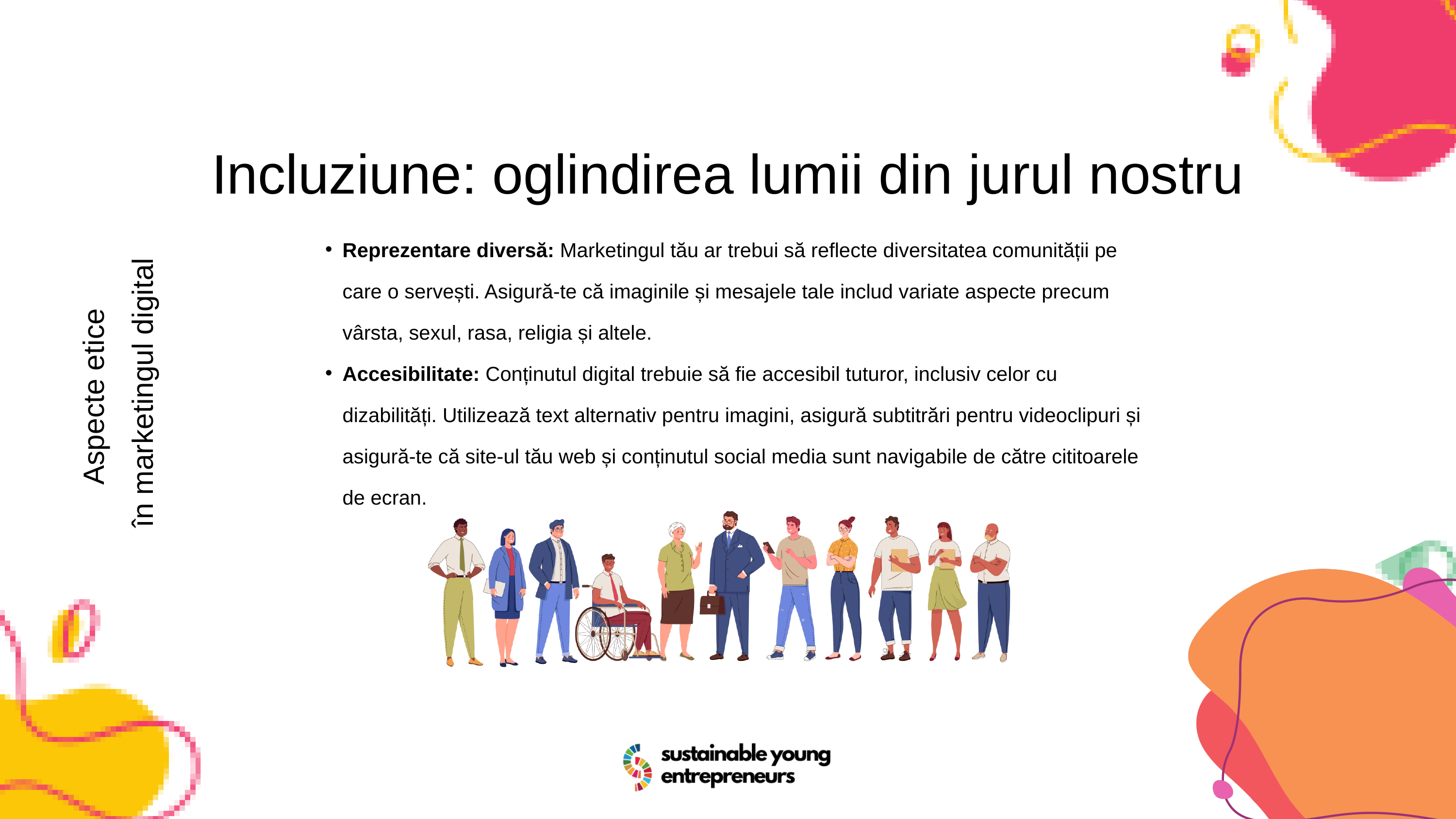

Incluziune: oglindirea lumii din jurul nostru
Reprezentare diversă: Marketingul tău ar trebui să reflecte diversitatea comunității pe care o servești. Asigură-te că imaginile și mesajele tale includ variate aspecte precum vârsta, sexul, rasa, religia și altele.
Accesibilitate: Conținutul digital trebuie să fie accesibil tuturor, inclusiv celor cu dizabilități. Utilizează text alternativ pentru imagini, asigură subtitrări pentru videoclipuri și asigură-te că site-ul tău web și conținutul social media sunt navigabile de către cititoarele de ecran.
Aspecte etice
în marketingul digital